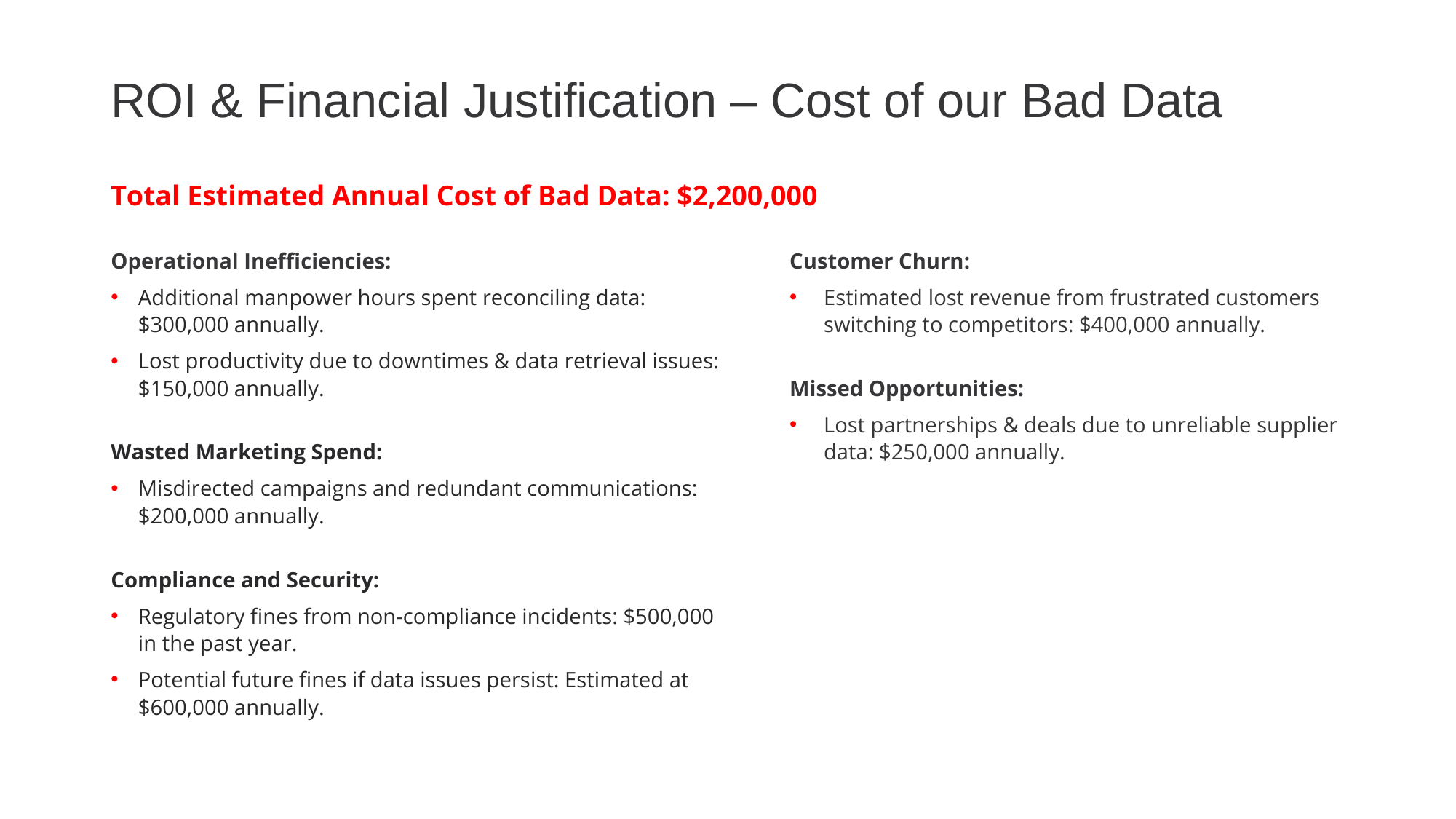

# ROI & Financial Justification – Cost of our Bad Data
Total Estimated Annual Cost of Bad Data: $2,200,000
Operational Inefficiencies:
Additional manpower hours spent reconciling data: $300,000 annually.
Lost productivity due to downtimes & data retrieval issues: $150,000 annually.
Wasted Marketing Spend:
Misdirected campaigns and redundant communications: $200,000 annually.
Compliance and Security:
Regulatory fines from non-compliance incidents: $500,000 in the past year.
Potential future fines if data issues persist: Estimated at $600,000 annually.
Customer Churn:
Estimated lost revenue from frustrated customers switching to competitors: $400,000 annually.
Missed Opportunities:
Lost partnerships & deals due to unreliable supplier data: $250,000 annually.